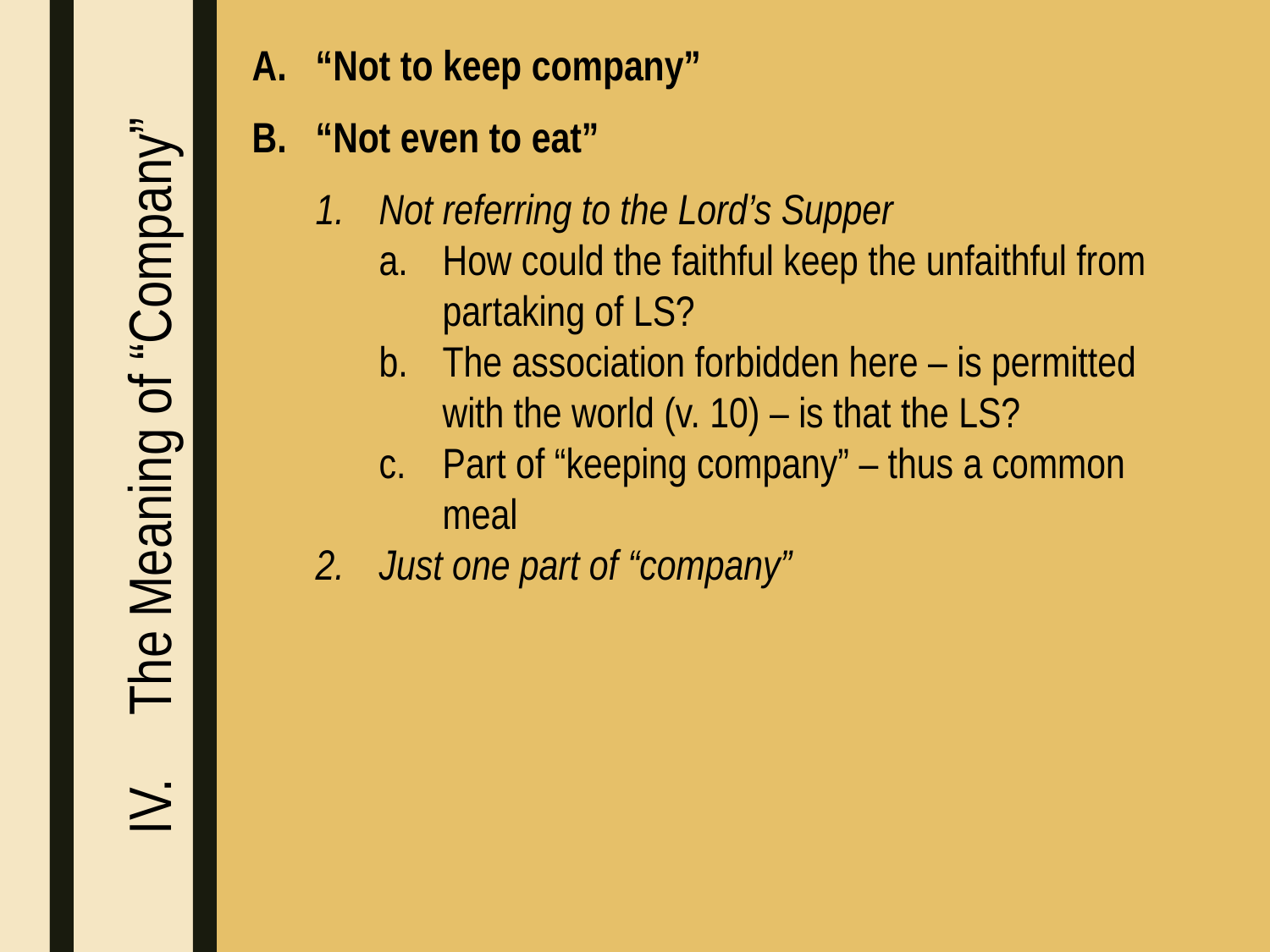

“Not to keep company”

“Not even to eat”

Not referring to the Lord’s Supper
How could the faithful keep the unfaithful from partaking of LS?
The association forbidden here – is permitted with the world (v. 10) – is that the LS?
Part of “keeping company” – thus a common meal
Just one part of “company”
The Meaning of “Company”